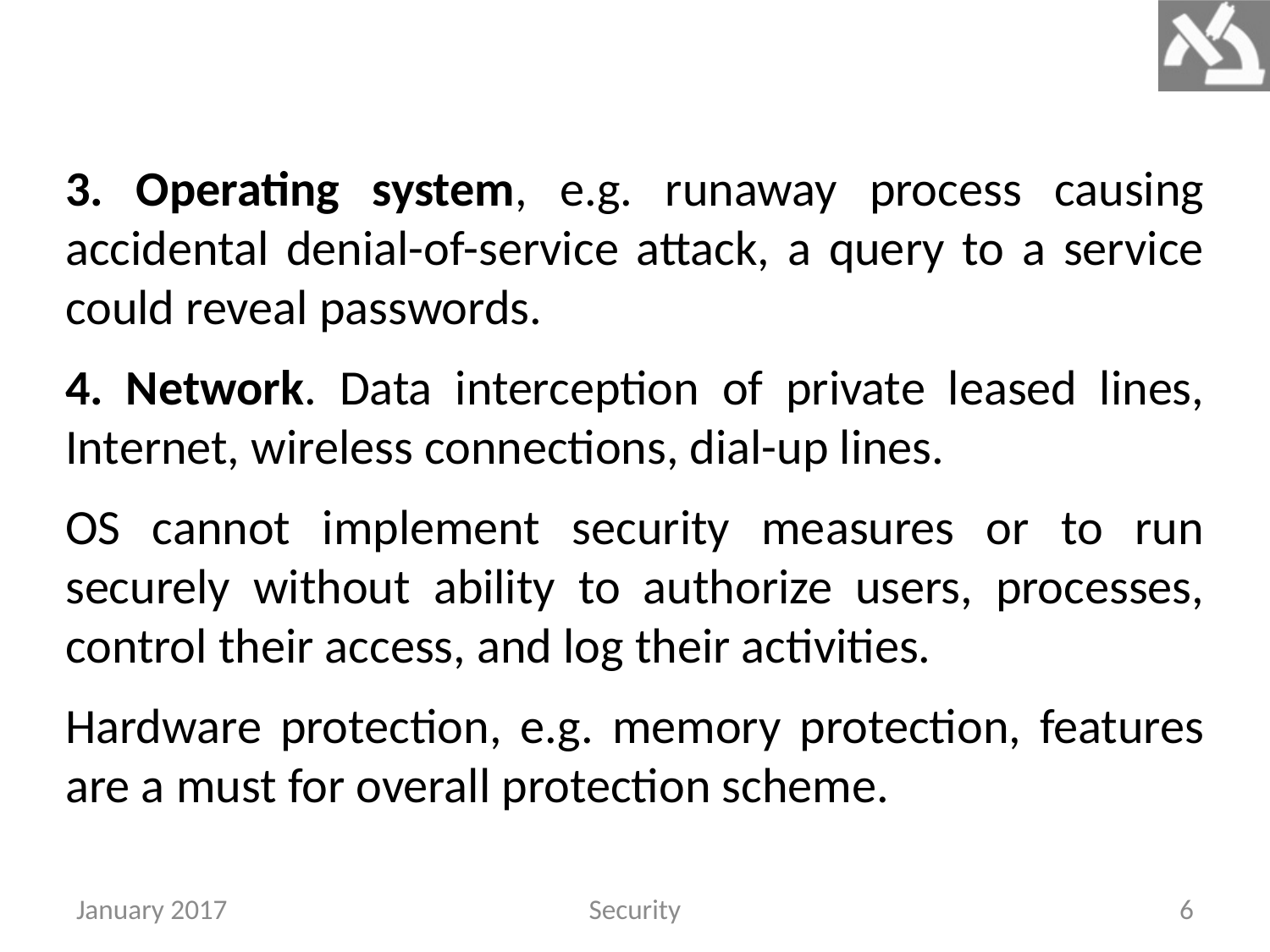

3. Operating system, e.g. runaway process causing accidental denial-of-service attack, a query to a service could reveal passwords.
4. Network. Data interception of private leased lines, Internet, wireless connections, dial-up lines.
OS cannot implement security measures or to run securely without ability to authorize users, processes, control their access, and log their activities.
Hardware protection, e.g. memory protection, features are a must for overall protection scheme.
January 2017
Security
6